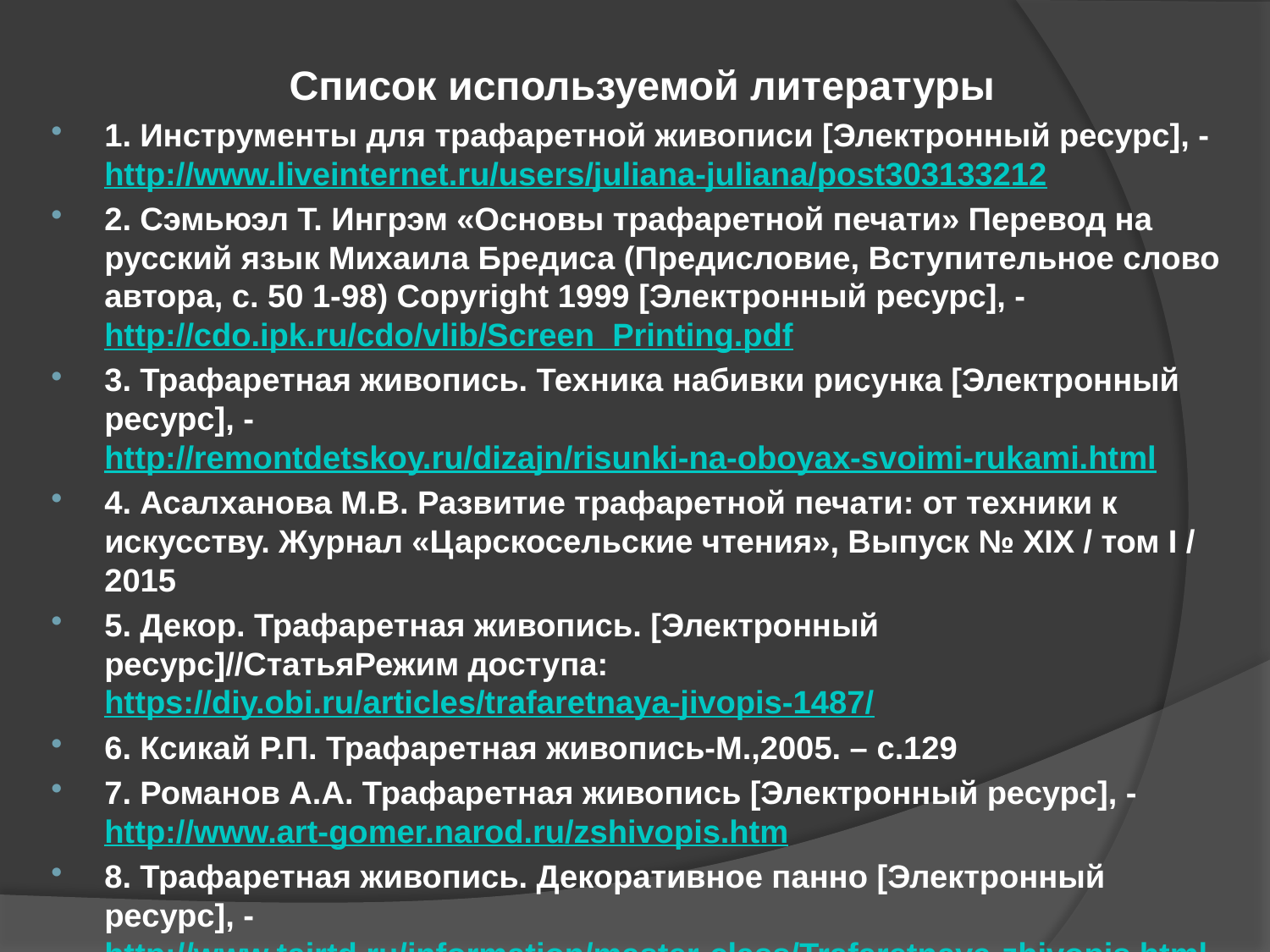

Список используемой литературы
1. Инструменты для трафаретной живописи [Электронный ресурс], - http://www.liveinternet.ru/users/juliana-juliana/post303133212
2. Сэмьюэл Т. Ингрэм «Основы трафаретной печати» Перевод на русский язык Михаила Бредиса (Предисловие, Вступительное слово автора, с. 50 1-98) Copyright 1999 [Электронный ресурс], - http://cdo.ipk.ru/cdo/vlib/Screen_Printing.pdf
3. Трафаретная живопись. Техника набивки рисунка [Электронный ресурс], - http://remontdetskoy.ru/dizajn/risunki-na-oboyax-svoimi-rukami.html
4. Асалханова М.В. Развитие трафаретной печати: от техники к искусству. Журнал «Царскосельские чтения», Выпуск № XIX / том I / 2015
5. Декор. Трафаретная живопись. [Электронный ресурс]//СтатьяРежим доступа: https://diy.obi.ru/articles/trafaretnaya-jivopis-1487/
6. Ксикай Р.П. Трафаретная живопись-М.,2005. – с.129
7. Романов А.А. Трафаретная живопись [Электронный ресурс], - http://www.art-gomer.narod.ru/zshivopis.htm
8. Трафаретная живопись. Декоративное панно [Электронный ресурс], - http://www.tairtd.ru/information/master-class/Trafaretnaya-zhivopis.html